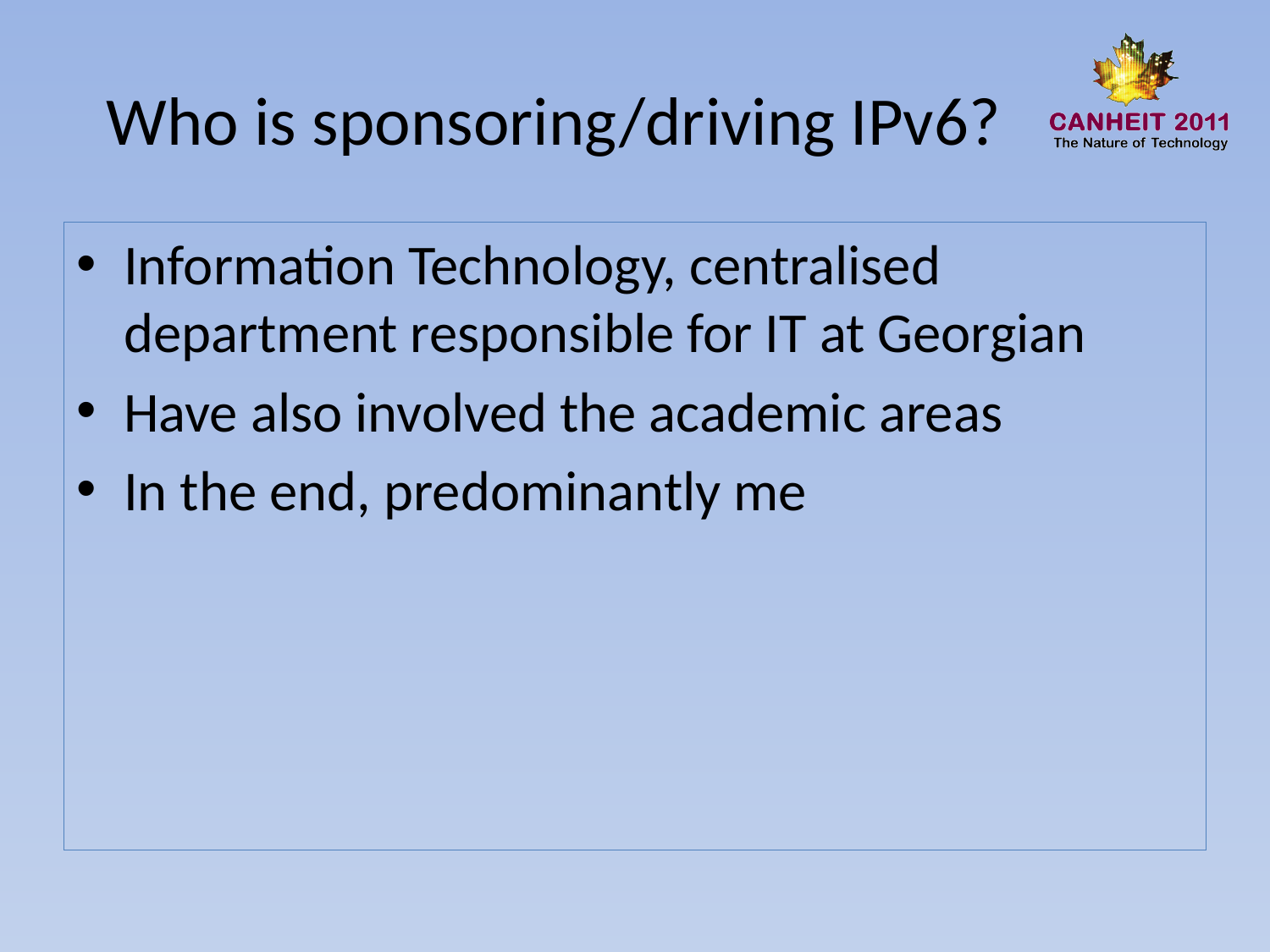

# Who is sponsoring/driving IPv6?
Information Technology, centralised department responsible for IT at Georgian
Have also involved the academic areas
In the end, predominantly me